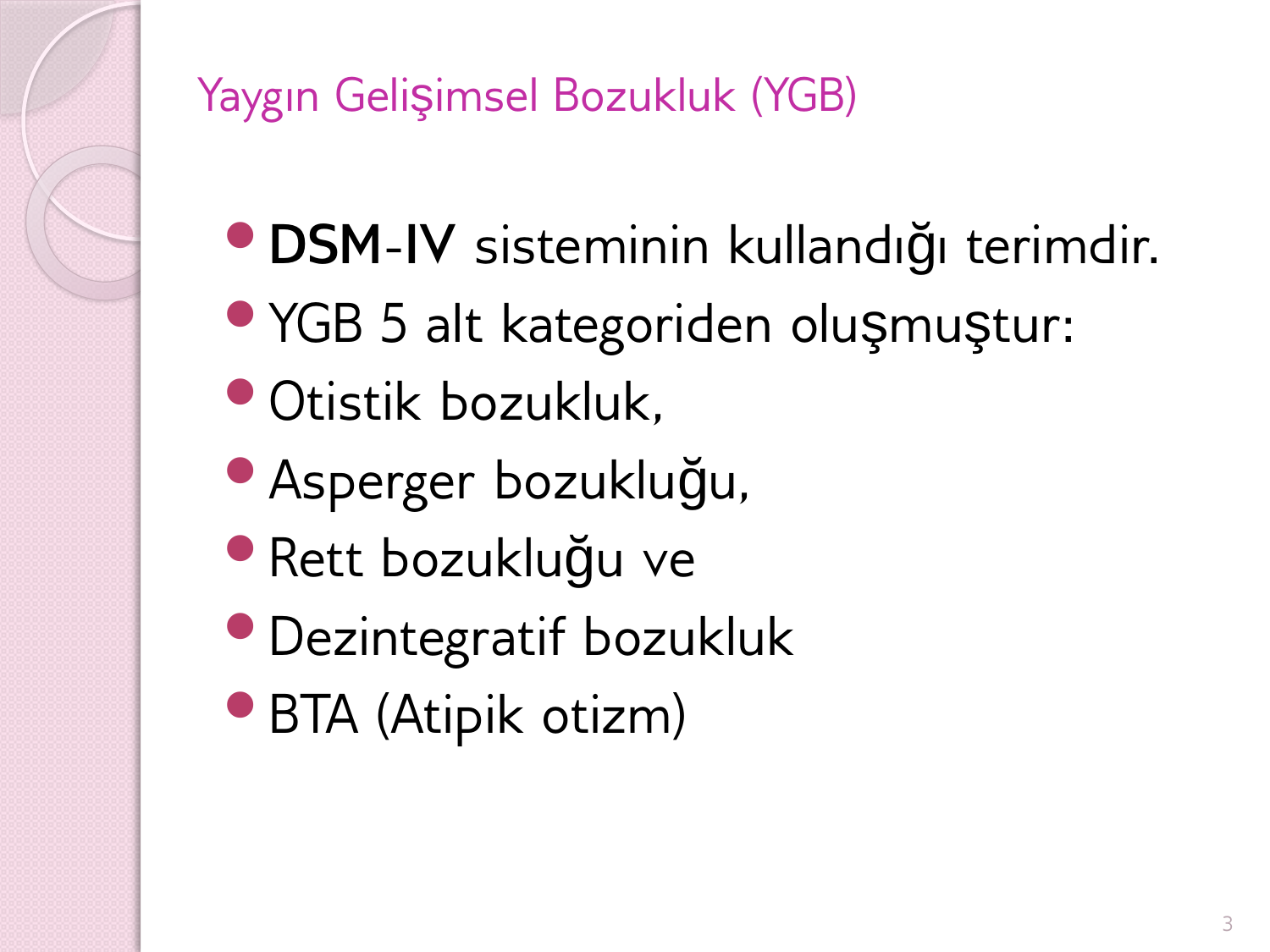

# Yaygın Gelişimsel Bozukluk (YGB)
DSM-IV sisteminin kullandığı terimdir.
YGB 5 alt kategoriden oluşmuştur:
Otistik bozukluk,
Asperger bozukluğu,
Rett bozukluğu ve
Dezintegratif bozukluk
BTA (Atipik otizm)
3